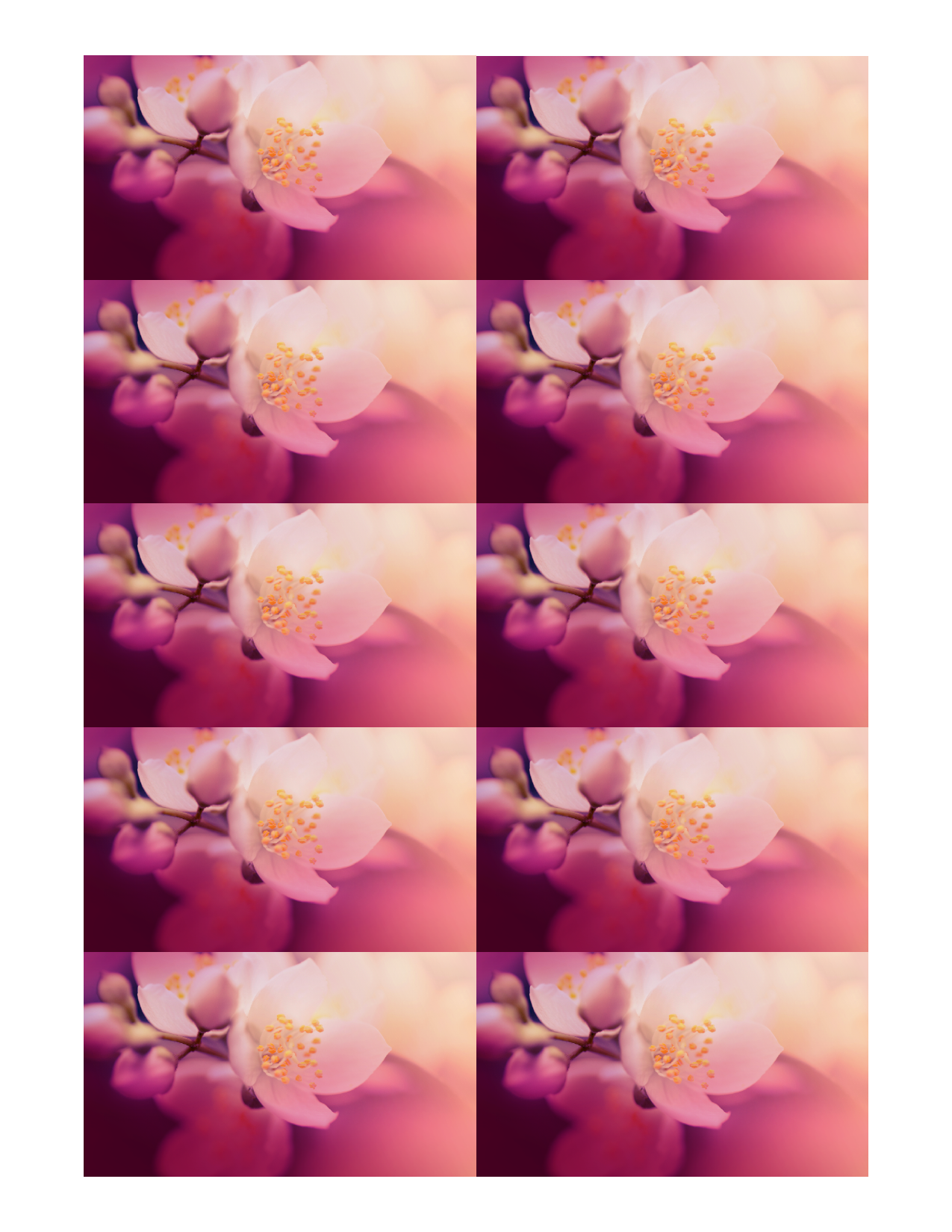

אביב שפירו

צילום טבע

רחוב הארבעה 1234,
תל-אביב, מיקוד 12345, ישראל

360.555.0150

ashapiro@example.com

ashapiroexamplecom@